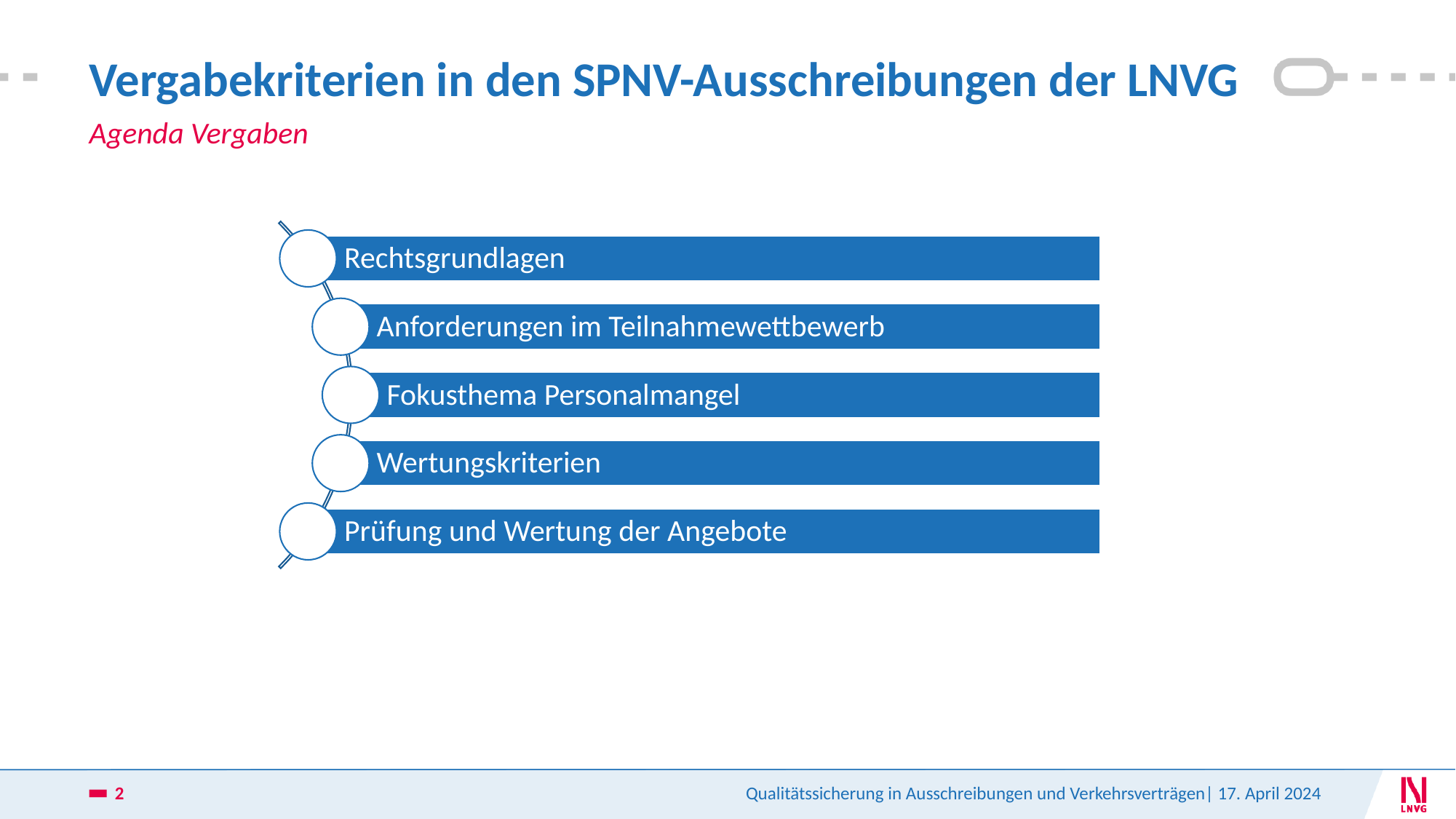

# Vergabekriterien in den SPNV-Ausschreibungen der LNVG
Agenda Vergaben
Rechtsgrundlagen
Anforderungen im Teilnahmewettbewerb
Fokusthema Personalmangel
Wertungskriterien
Prüfung und Wertung der Angebote
2
Qualitätssicherung in Ausschreibungen und Verkehrsverträgen| 17. April 2024